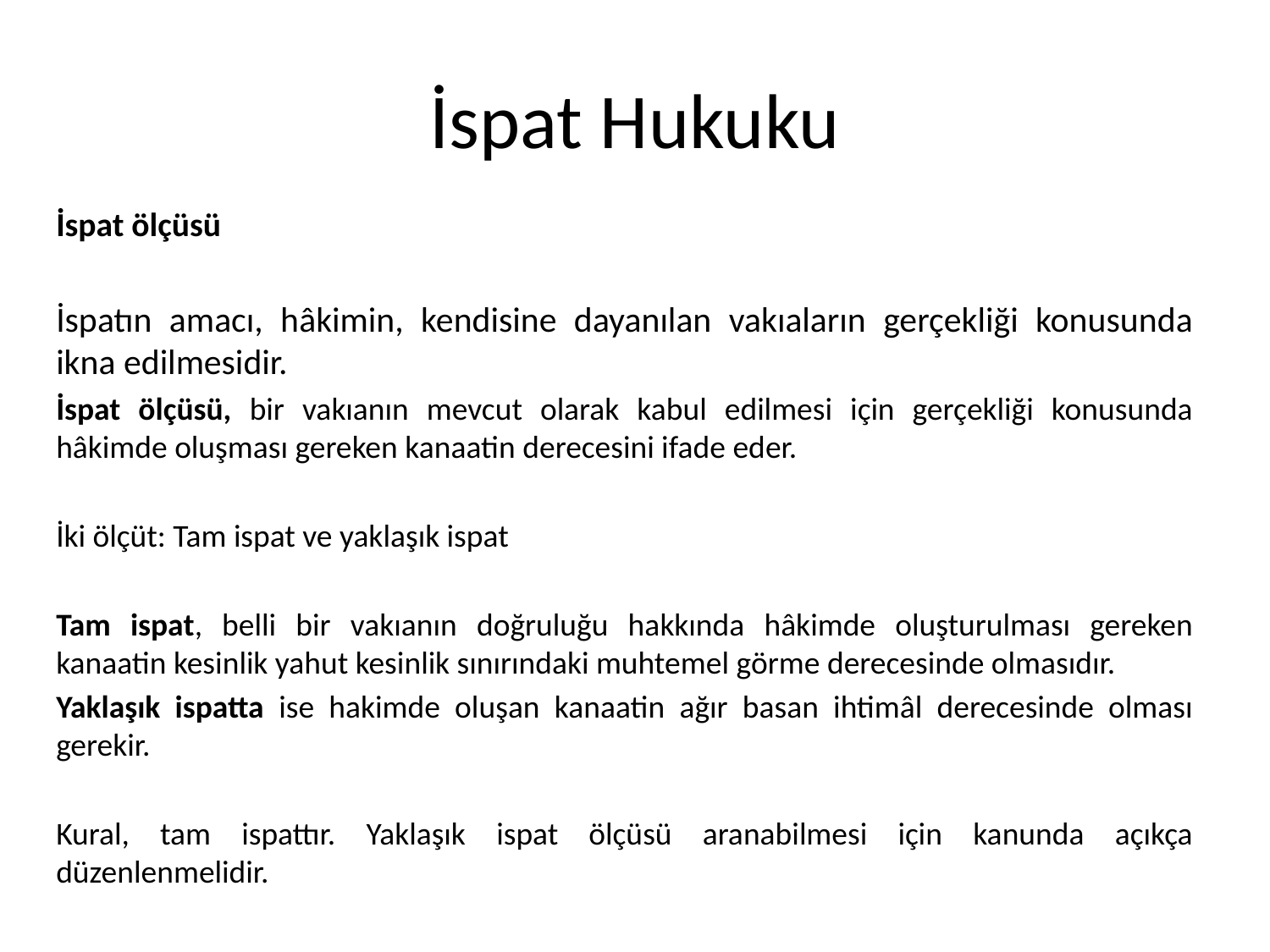

# İspat Hukuku
İspat ölçüsü

İspatın amacı, hâkimin, kendisine dayanılan vakıaların gerçekliği konusunda ikna edilmesidir.
İspat ölçüsü, bir vakıanın mevcut olarak kabul edilmesi için gerçekliği konusunda hâkimde oluşması gereken kanaatin derecesini ifade eder.

İki ölçüt: Tam ispat ve yaklaşık ispat

Tam ispat, belli bir vakıanın doğruluğu hakkında hâkimde oluşturulması gereken kanaatin kesinlik yahut kesinlik sınırındaki muhtemel görme derecesinde olmasıdır.
Yaklaşık ispatta ise hakimde oluşan kanaatin ağır basan ihtimâl derecesinde olması gerekir.

Kural, tam ispattır. Yaklaşık ispat ölçüsü aranabilmesi için kanunda açıkça düzenlenmelidir.